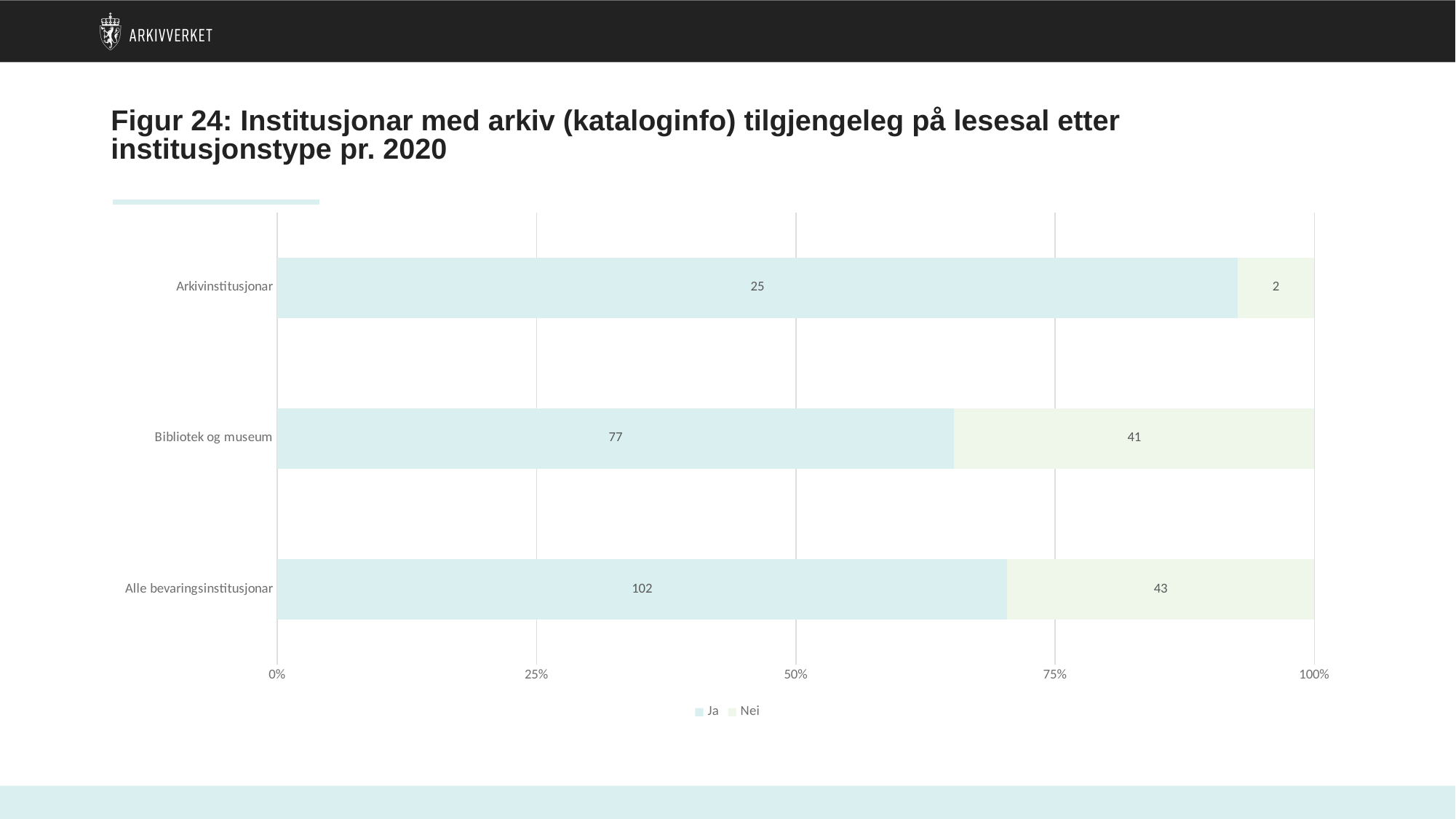

# Figur 24: Institusjonar med arkiv (kataloginfo) tilgjengeleg på lesesal etter institusjonstype pr. 2020

### Chart

| Category | Ja | Nei |
|---|---|---|
| Alle bevaringsinstitusjonar | 102.0 | 43.0 |
| Bibliotek og museum | 77.0 | 41.0 |
| Arkivinstitusjonar | 25.0 | 2.0 |